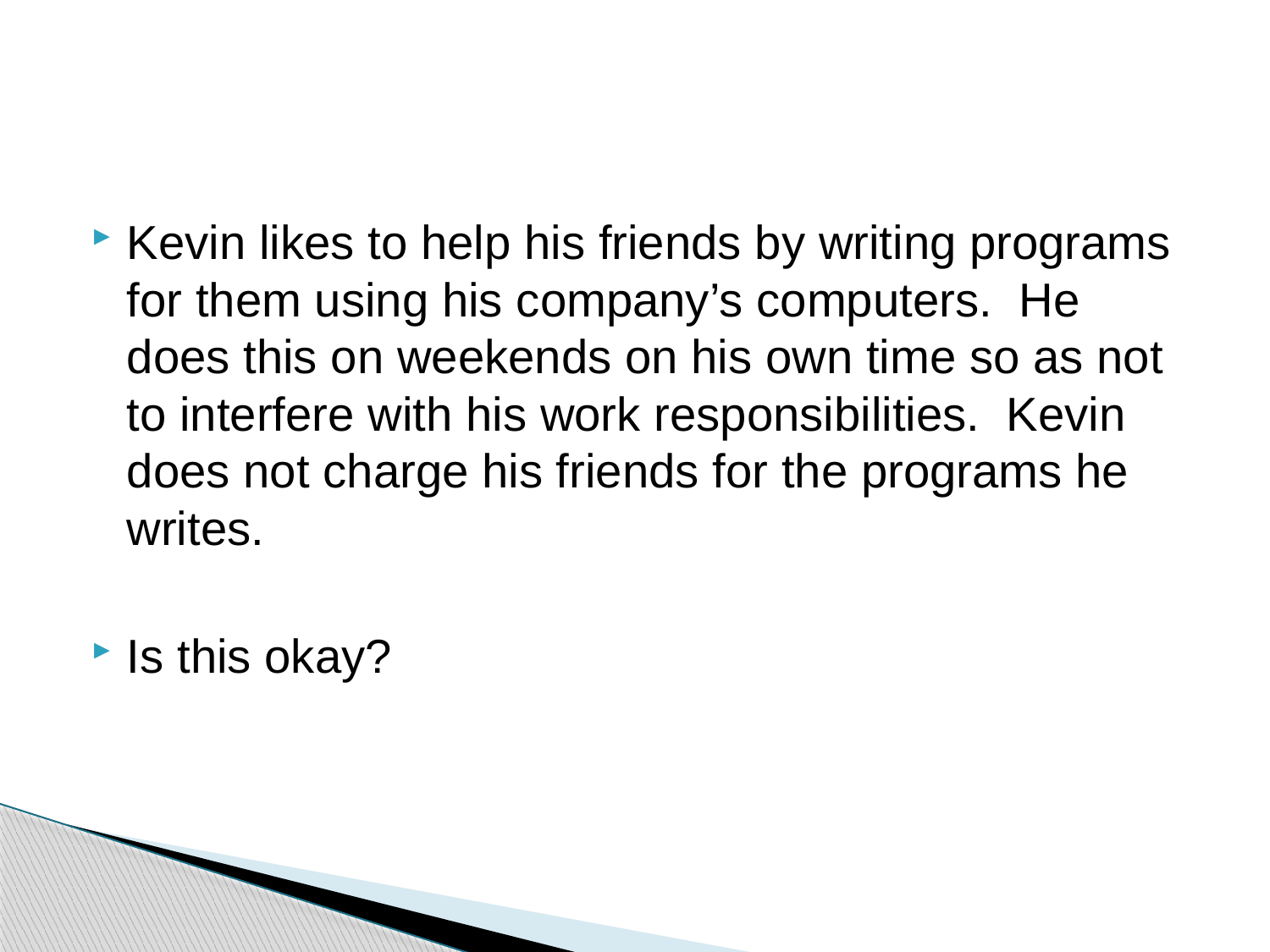

Kevin likes to help his friends by writing programs for them using his company’s computers.  He does this on weekends on his own time so as not to interfere with his work responsibilities.  Kevin does not charge his friends for the programs he writes.

Is this okay?